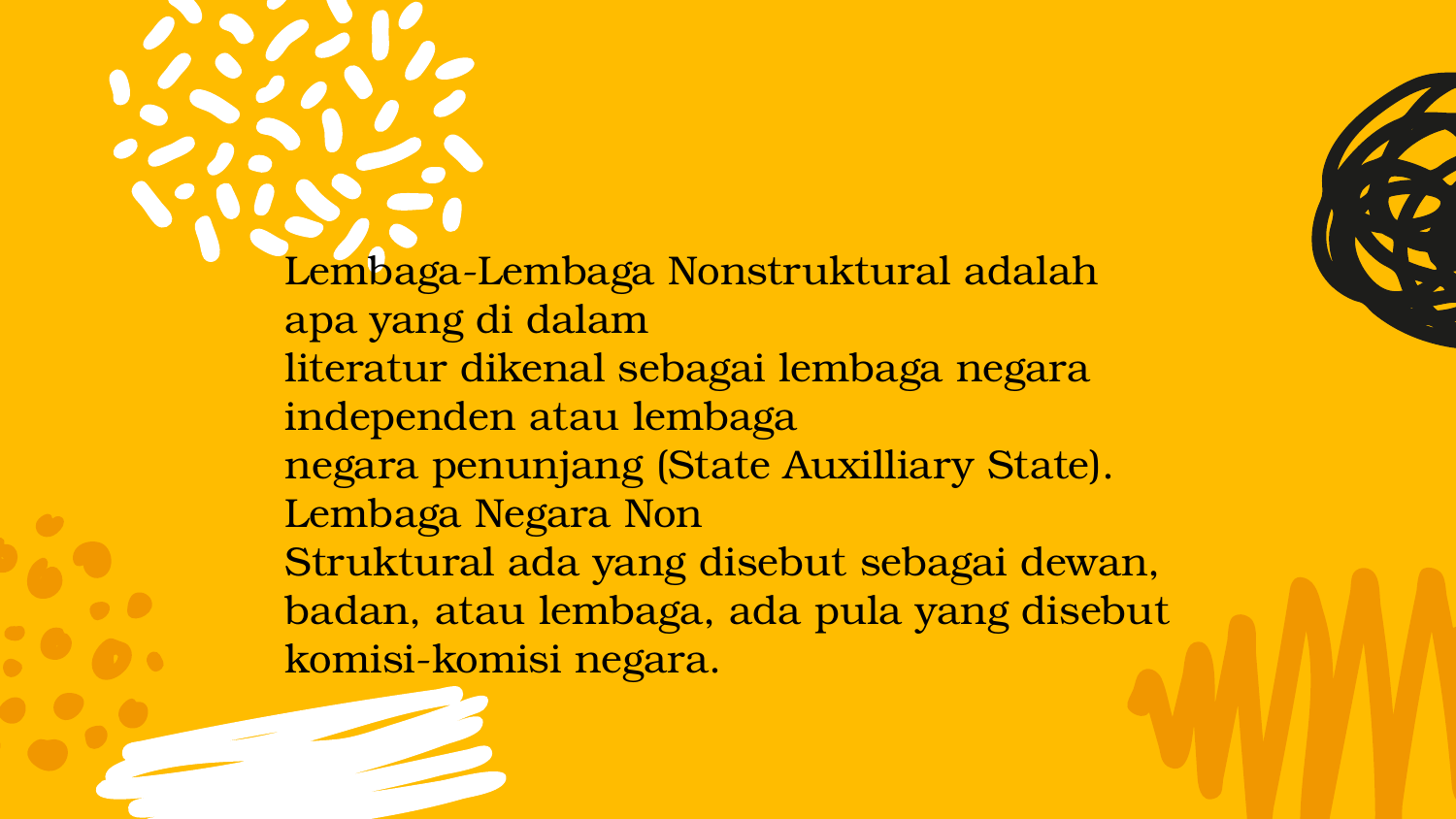

Lembaga-Lembaga Nonstruktural adalah apa yang di dalam
literatur dikenal sebagai lembaga negara independen atau lembaga
negara penunjang (State Auxilliary State). Lembaga Negara Non
Struktural ada yang disebut sebagai dewan, badan, atau lembaga, ada pula yang disebut komisi-komisi negara.